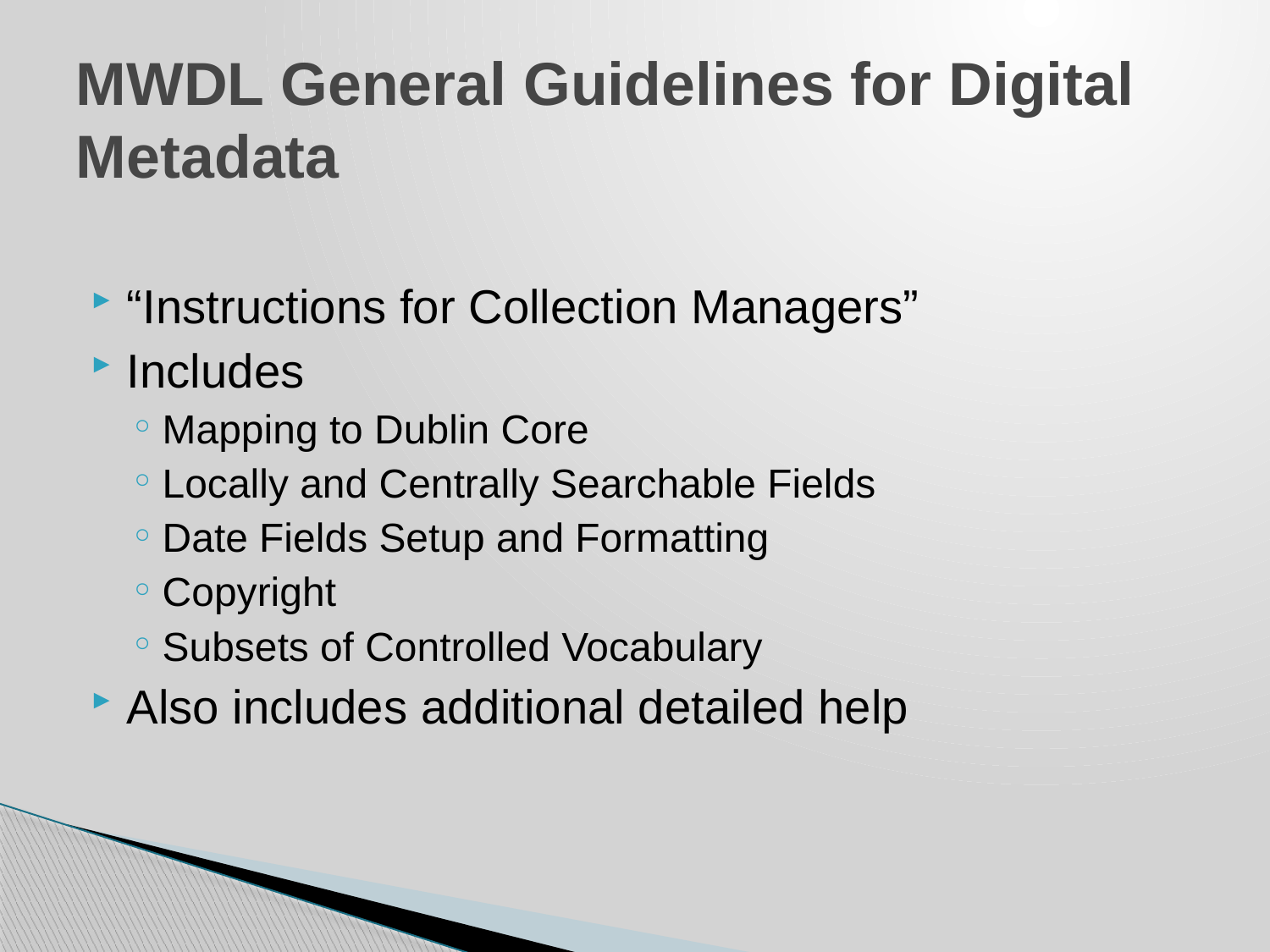

# MWDL General Guidelines for Digital Metadata

“Instructions for Collection Managers”
Includes
Mapping to Dublin Core
Locally and Centrally Searchable Fields
Date Fields Setup and Formatting
Copyright
Subsets of Controlled Vocabulary
Also includes additional detailed help